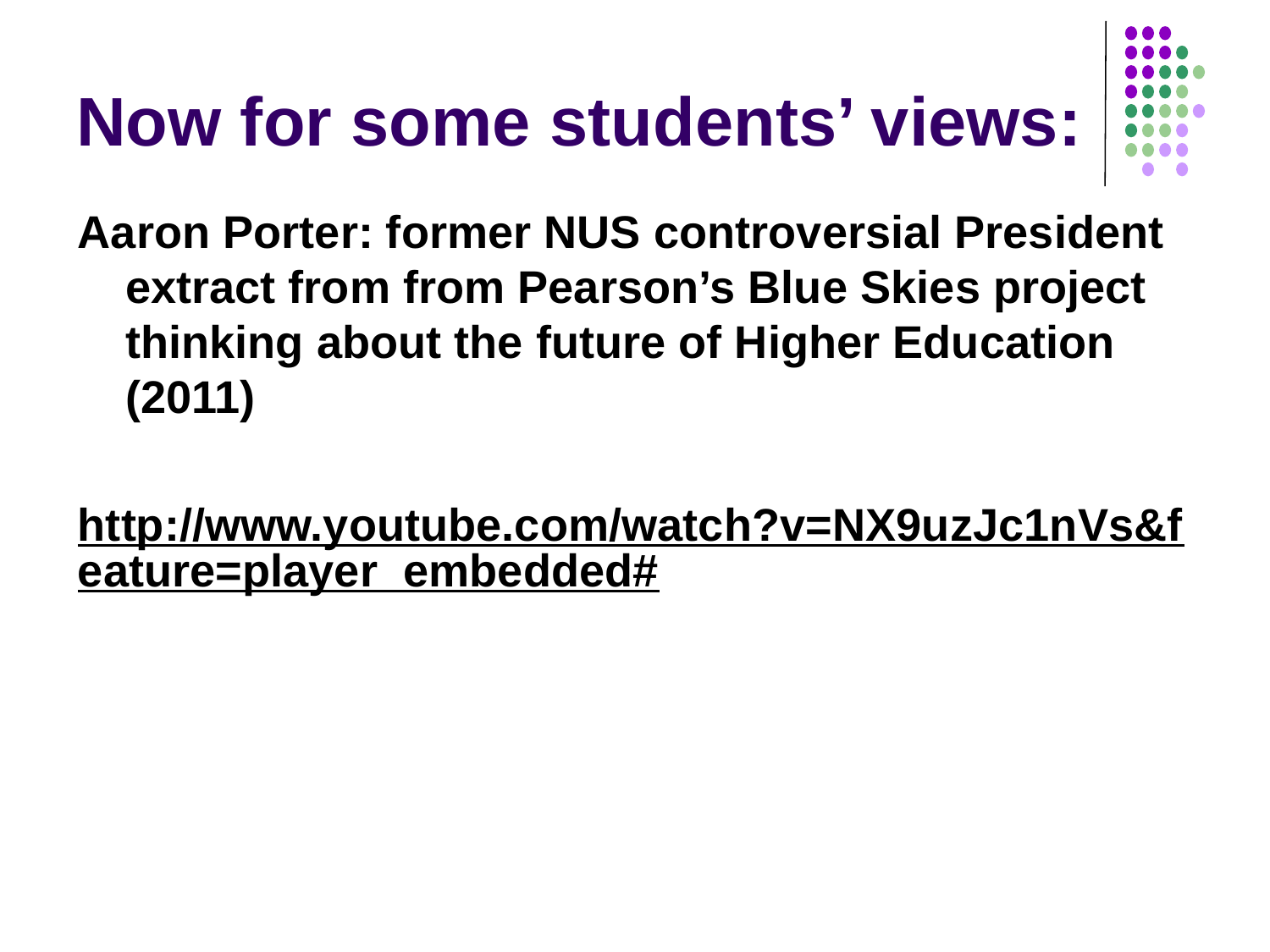

# Now for some students’ views:
Aaron Porter: former NUS controversial President extract from from Pearson’s Blue Skies project thinking about the future of Higher Education (2011)

http://www.youtube.com/watch?v=NX9uzJc1nVs&feature=player_embedded#